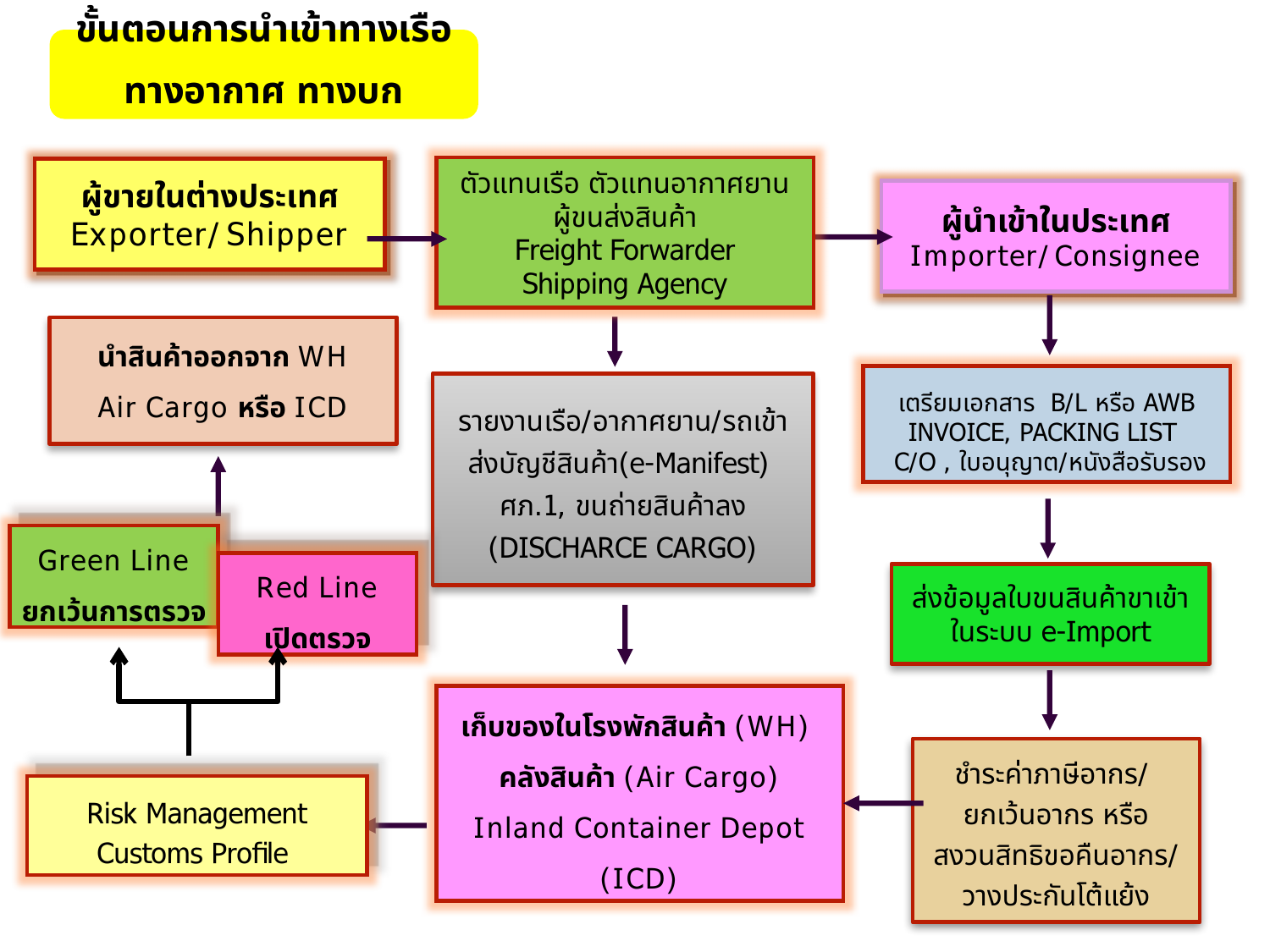

ตัวแทนเรือ ตัวแทนอากาศยาน
ผู้ขนส่งสินค้า
Freight Forwarder
Shipping Agency
ผู้ขายในต่างประเทศ
Exporter/Shipper
ผู้นำเข้าในประเทศ
Importer/Consignee

นำสินค้าออกจาก WH
Air Cargo หรือ ICD
เตรียมเอกสาร  B/L หรือ AWB
INVOICE, PACKING LIST
 C/O , ใบอนุญาต/หนังสือรับรอง
รายงานเรือ/อากาศยาน/รถเข้า
ส่งบัญชีสินค้า(e-Manifest)
ศภ.1, ขนถ่ายสินค้าลง
(DISCHARCE CARGO)

Green Line
ยกเว้นการตรวจ
Red Line
เปิดตรวจ
ส่งข้อมูลใบขนสินค้าขาเข้า
ในระบบ e-Import

เก็บของในโรงพักสินค้า (WH)  คลังสินค้า (Air Cargo) Inland Container Depot (ICD)
ชำระค่าภาษีอากร/
ยกเว้นอากร หรือ
สงวนสิทธิขอคืนอากร/
วางประกันโต้แย้ง
Risk Management
Customs Profile